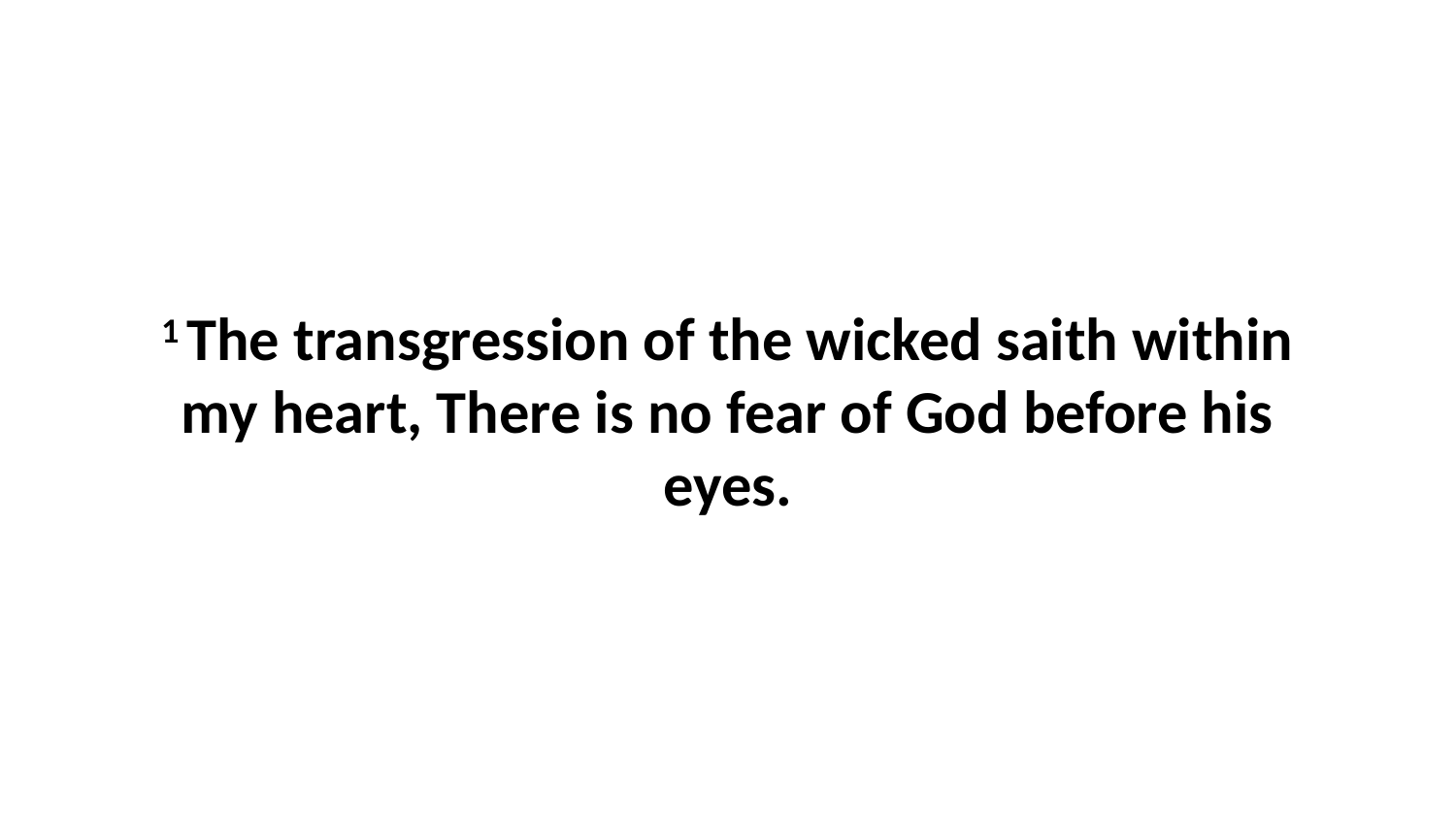

1 The transgression of the wicked saith within my heart, There is no fear of God before his eyes.